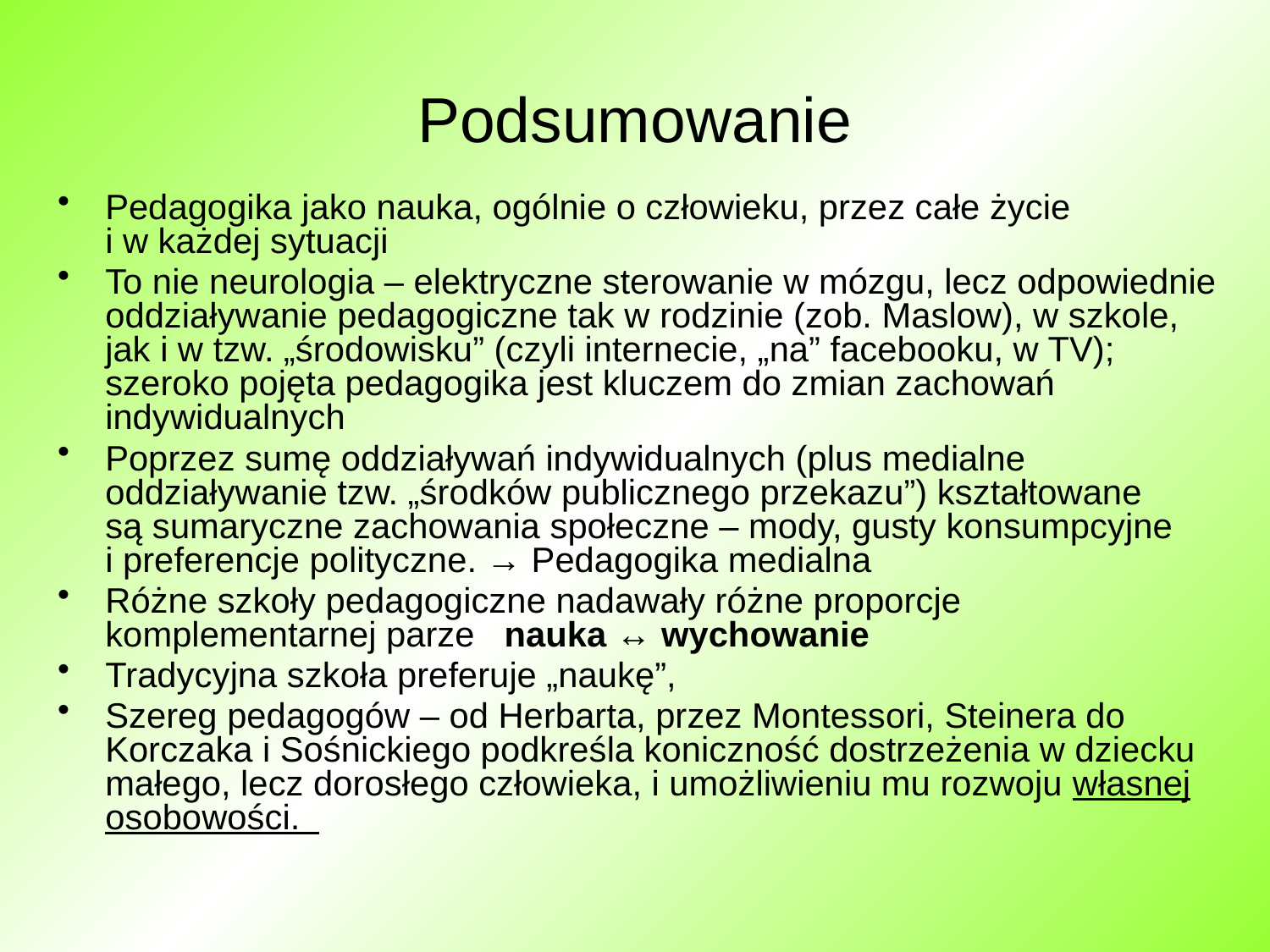

# Podsumowanie
Pedagogika jako nauka, ogólnie o człowieku, przez całe życie                i w każdej sytuacji
To nie neurologia – elektryczne sterowanie w mózgu, lecz odpowiednie oddziaływanie pedagogiczne tak w rodzinie (zob. Maslow), w szkole, jak i w tzw. „środowisku” (czyli internecie, „na” facebooku, w TV);  szeroko pojęta pedagogika jest kluczem do zmian zachowań indywidualnych
Poprzez sumę oddziaływań indywidualnych (plus medialne oddziaływanie tzw. „środków publicznego przekazu”) kształtowane     są sumaryczne zachowania społeczne – mody, gusty konsumpcyjne     i preferencje polityczne. → Pedagogika medialna
Różne szkoły pedagogiczne nadawały różne proporcje komplementarnej parze   nauka ↔ wychowanie
Tradycyjna szkoła preferuje „naukę”,
Szereg pedagogów – od Herbarta, przez Montessori, Steinera do Korczaka i Sośnickiego podkreśla koniczność dostrzeżenia w dziecku małego, lecz dorosłego człowieka, i umożliwieniu mu rozwoju własnej osobowości.